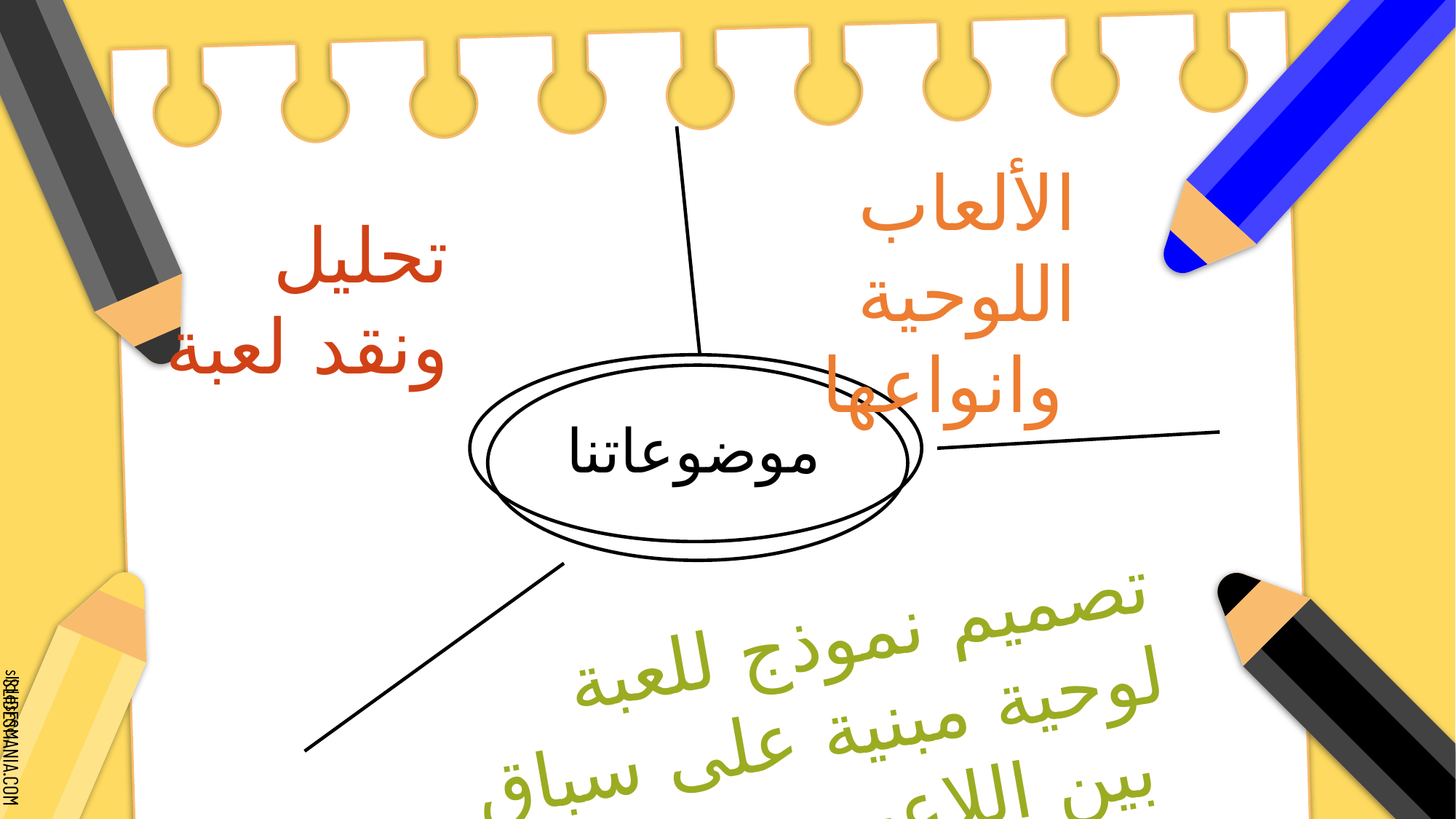

الألعاب اللوحية وانواعها

تحليل
ونقد لعبة
# موضوعاتنا

تصميم نموذج للعبة لوحية مبنية على سباق بين اللاعبين